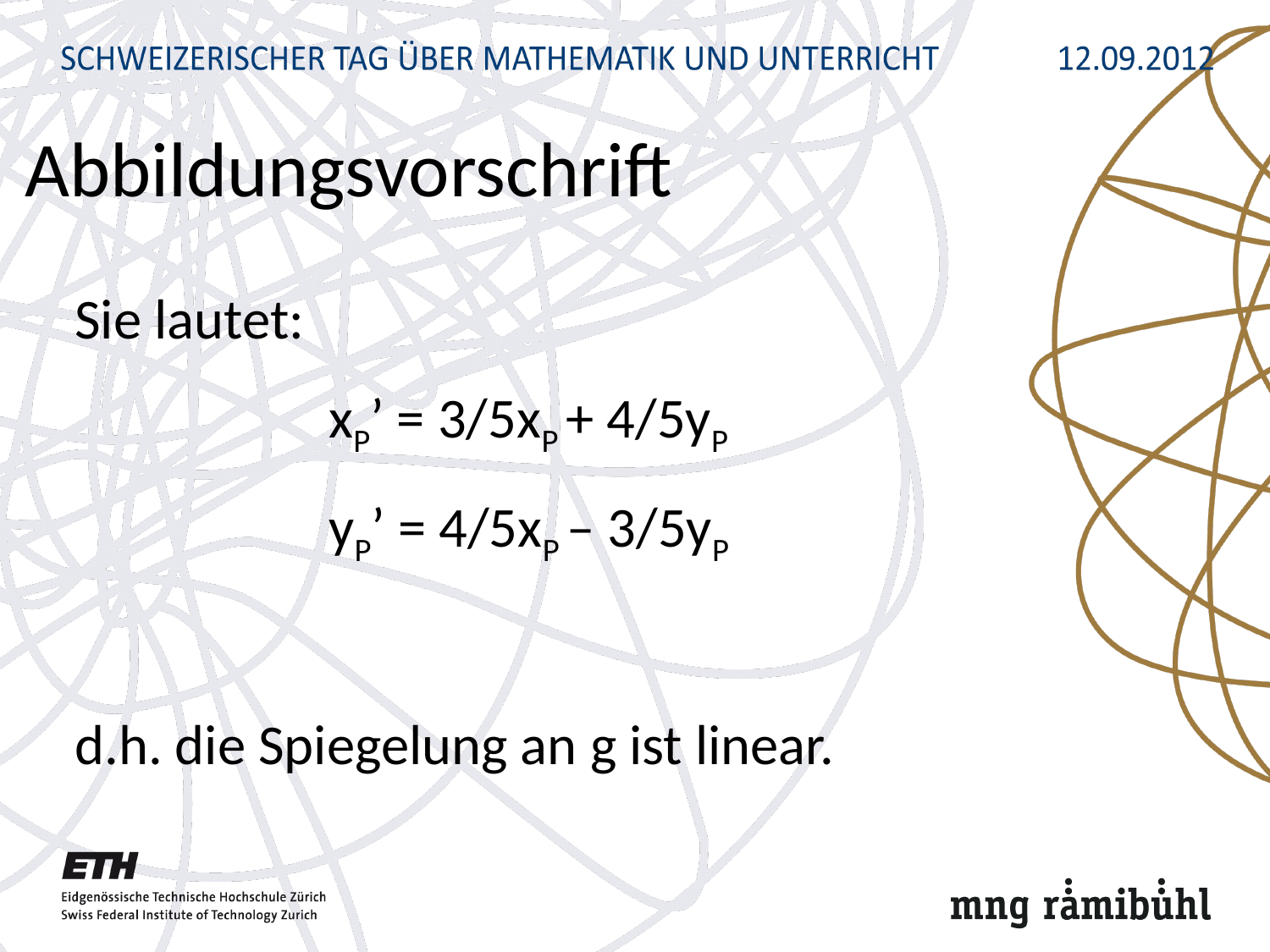

# Abbildungsvorschrift
Sie lautet:
		xP’ = 3/5xP + 4/5yP
		yP’ = 4/5xP – 3/5yP

d.h. die Spiegelung an g ist linear.